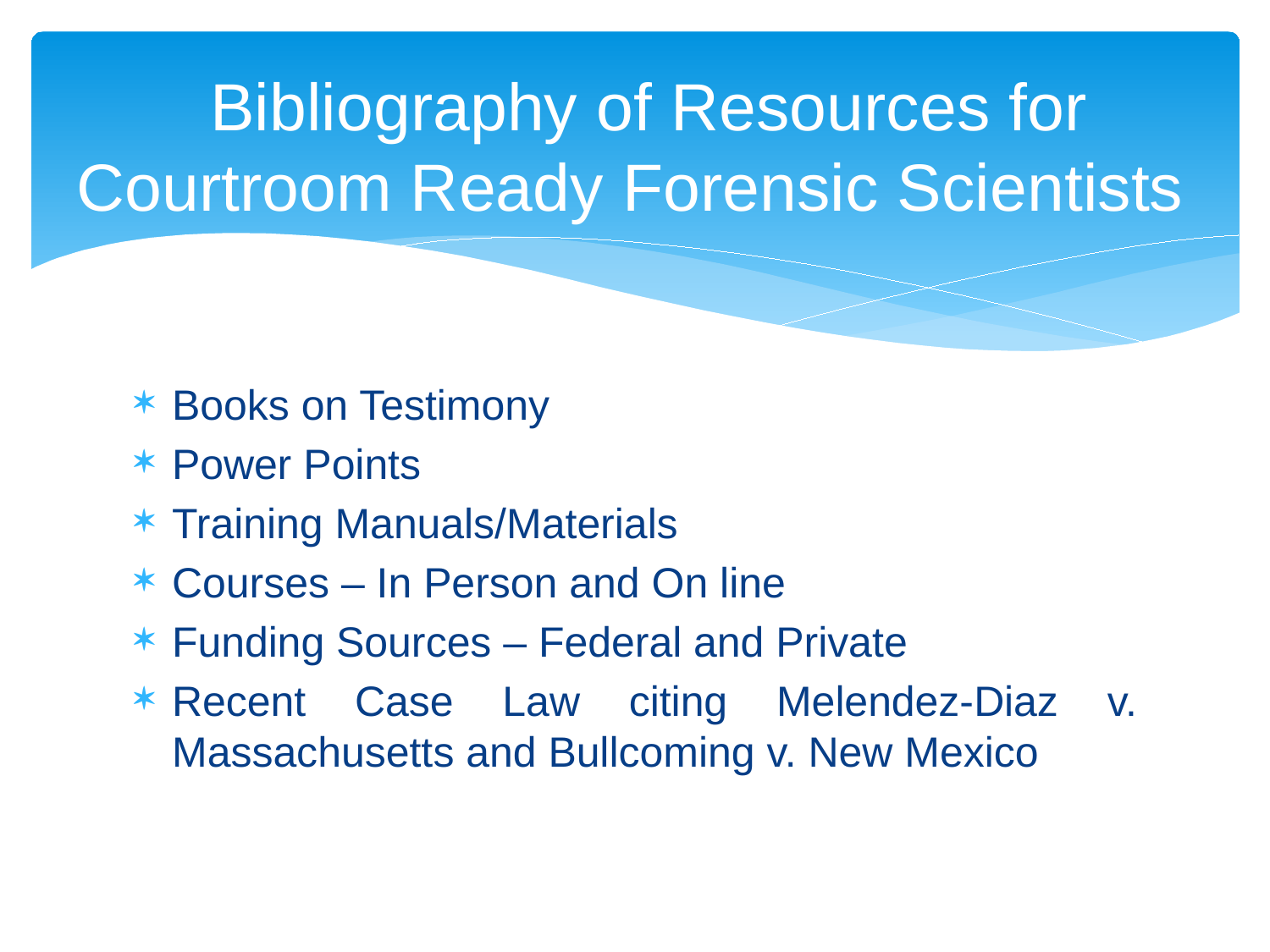

# Bibliography of Resources for  Courtroom Ready Forensic Scientists
Books on Testimony
Power Points
Training Manuals/Materials
Courses – In Person and On line
Funding Sources – Federal and Private
Recent Case Law citing Melendez-Diaz v. Massachusetts and Bullcoming v. New Mexico